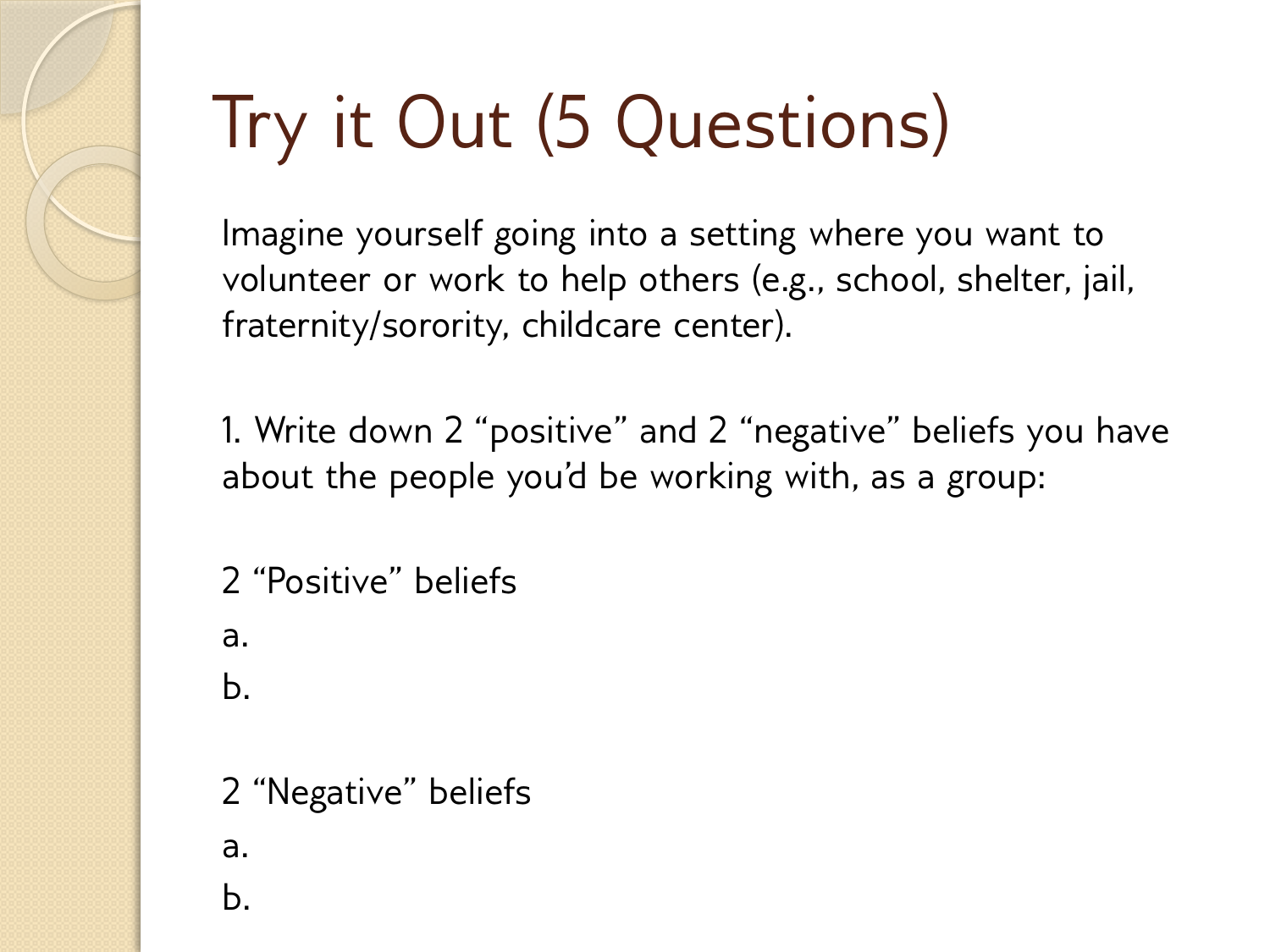

# Try it Out (5 Questions)
Imagine yourself going into a setting where you want to volunteer or work to help others (e.g., school, shelter, jail, fraternity/sorority, childcare center).

1. Write down 2 “positive” and 2 “negative” beliefs you have about the people you’d be working with, as a group:

2 “Positive” beliefs
a.
b.

2 “Negative” beliefs
a.
b.